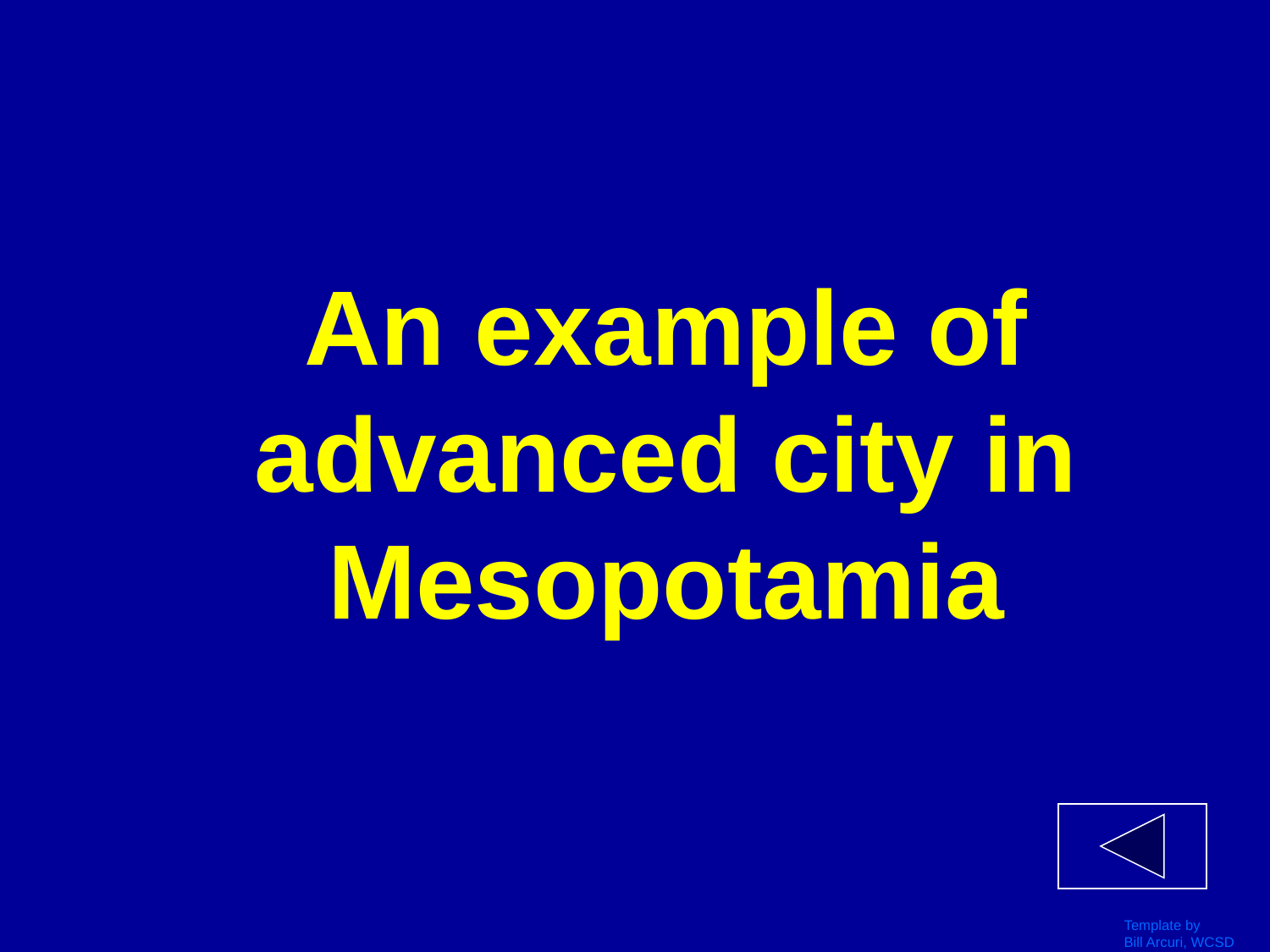

# An example of advanced city in Mesopotamia

Template by
Bill Arcuri, WCSD